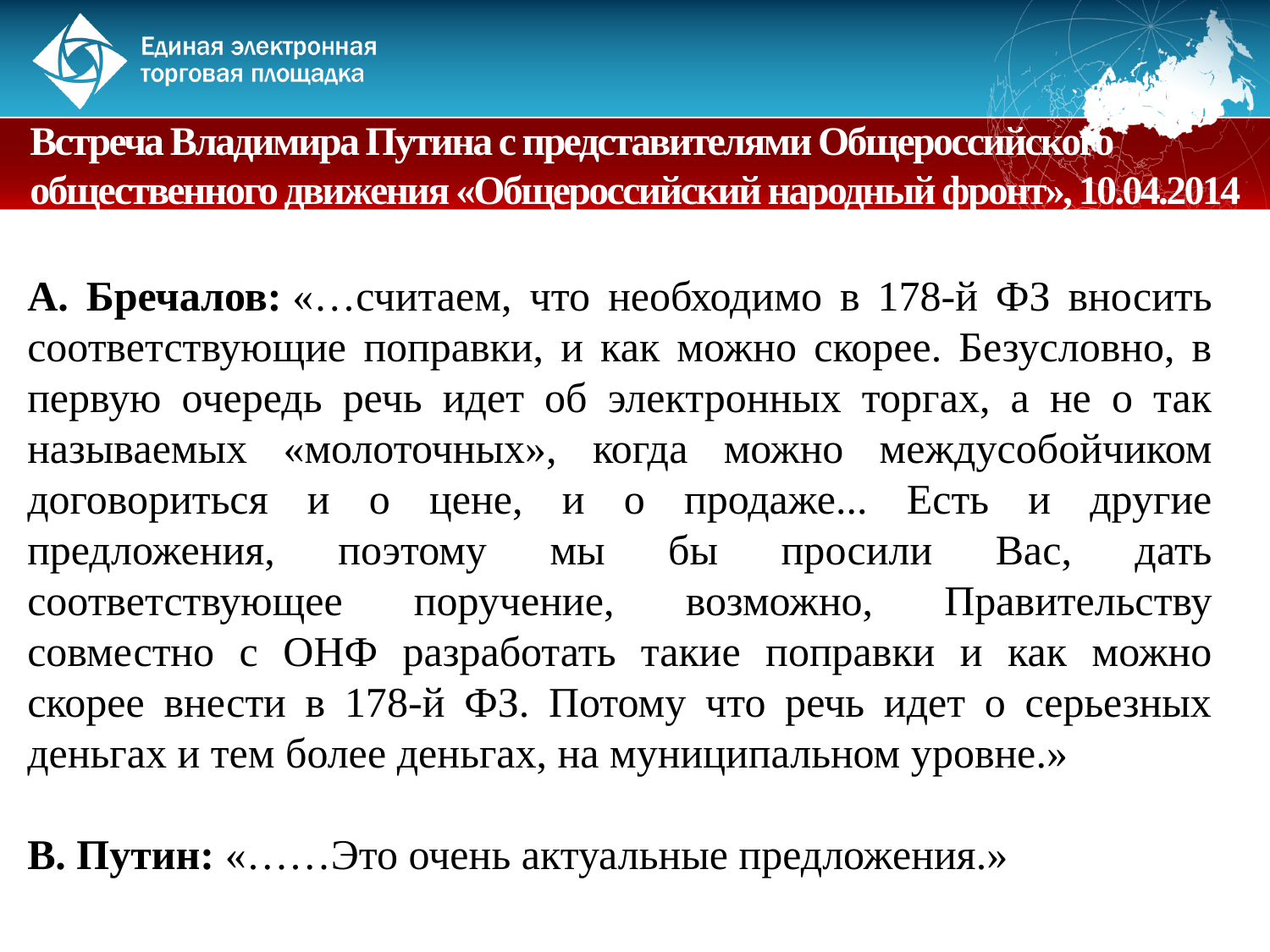

Встреча Владимира Путина с представителями Общероссийского общественного движения «Общероссийский народный фронт», 10.04.2014

А. Бречалов: «…считаем, что необходимо в 178-й ФЗ вносить соответствующие поправки, и как можно скорее. Безусловно, в первую очередь речь идет об электронных торгах, а не о так называемых «молоточных», когда можно междусобойчиком договориться и о цене, и о продаже... Есть и другие предложения, поэтому мы бы просили Вас, дать соответствующее поручение, возможно, Правительству совместно с ОНФ разработать такие поправки и как можно скорее внести в 178-й ФЗ. Потому что речь идет о серьезных деньгах и тем более деньгах, на муниципальном уровне.»

В. Путин: «……Это очень актуальные предложения.»